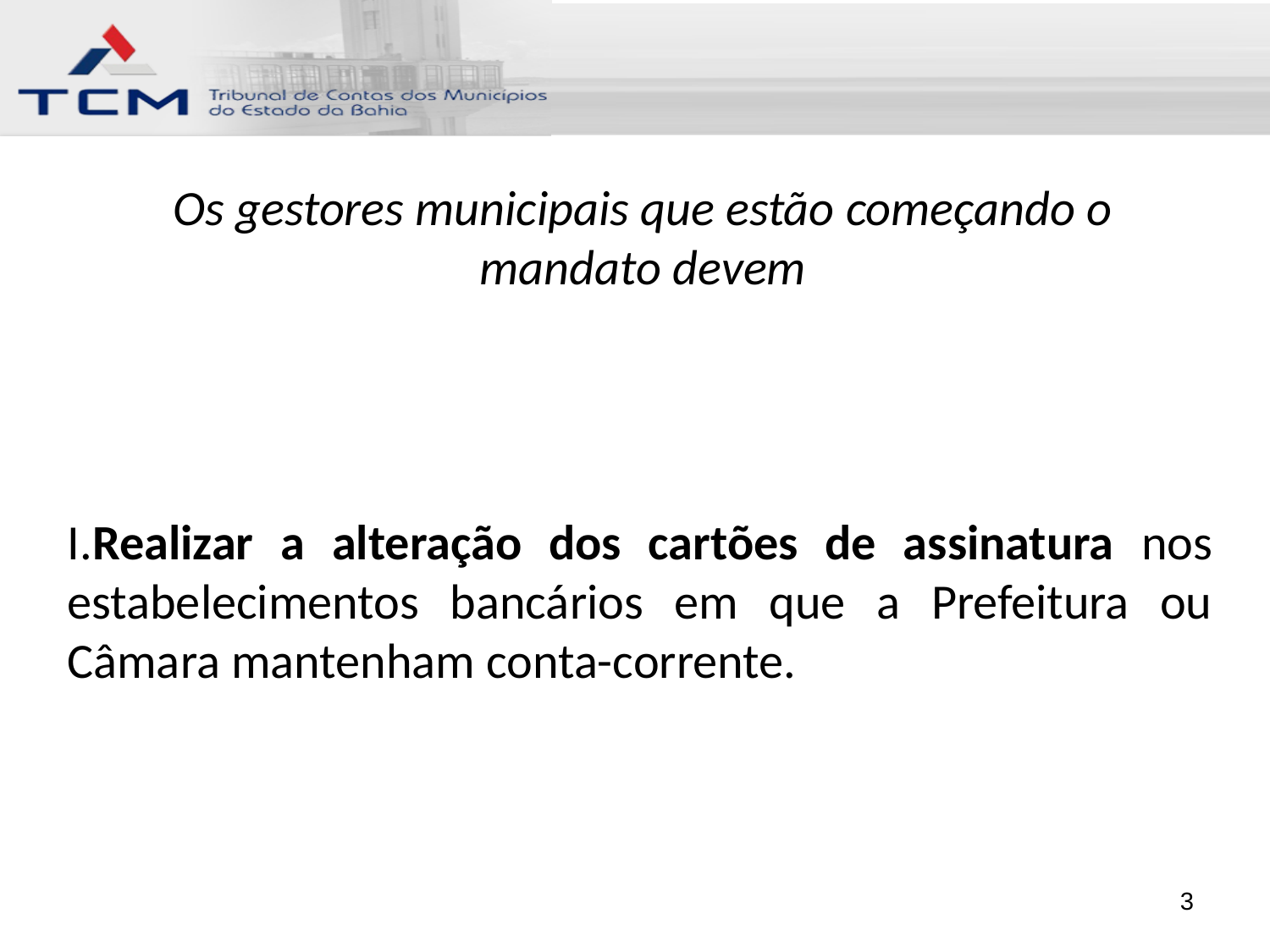

Os gestores municipais que estão começando o mandato devem

I.Realizar a alteração dos cartões de assinatura nos estabelecimentos bancários em que a Prefeitura ou Câmara mantenham conta-corrente.
3